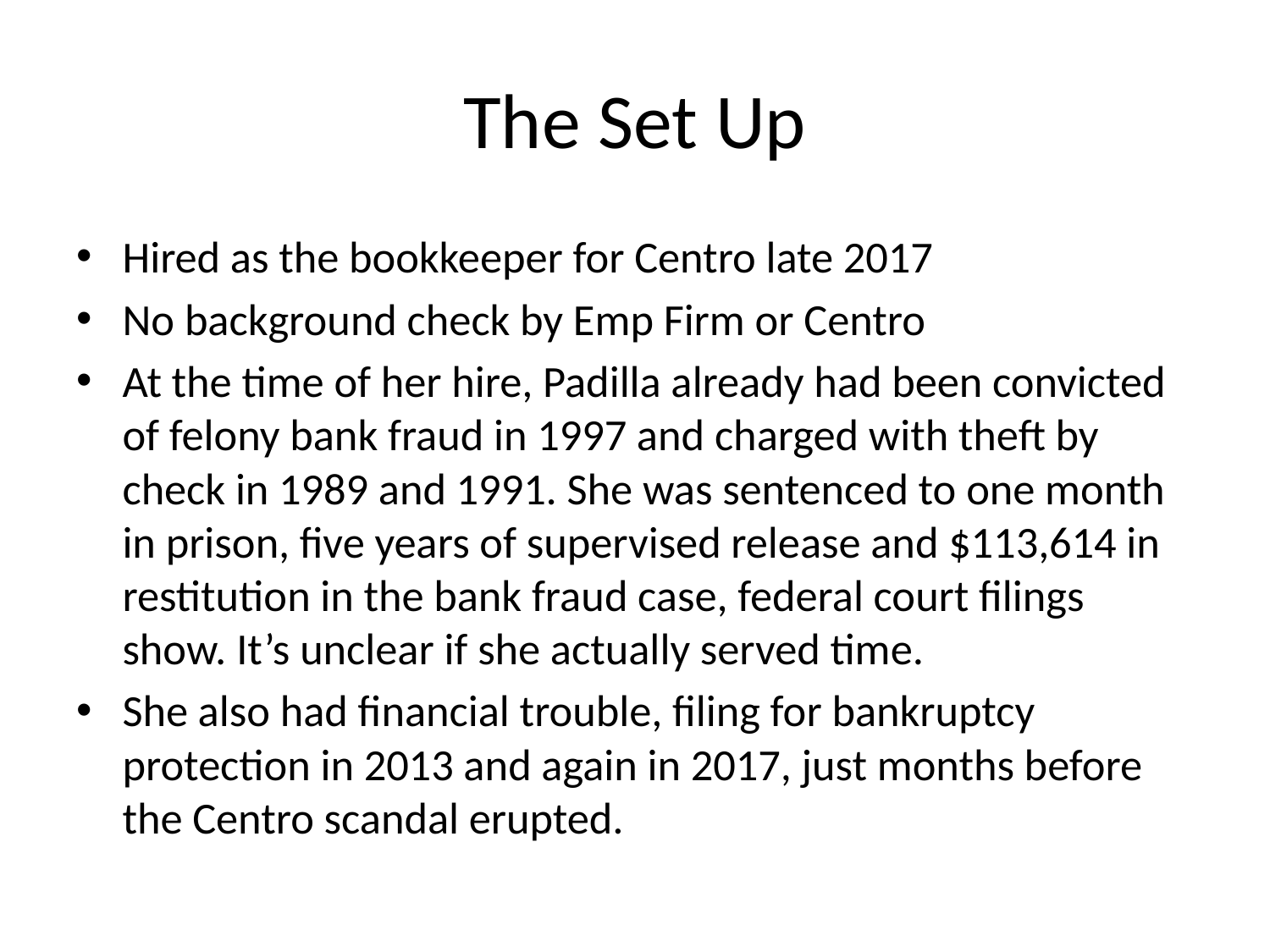

# The Set Up
Hired as the bookkeeper for Centro late 2017
No background check by Emp Firm or Centro
At the time of her hire, Padilla already had been convicted of felony bank fraud in 1997 and charged with theft by check in 1989 and 1991. She was sentenced to one month in prison, five years of supervised release and $113,614 in restitution in the bank fraud case, federal court filings show. It’s unclear if she actually served time.
She also had financial trouble, filing for bankruptcy protection in 2013 and again in 2017, just months before the Centro scandal erupted.